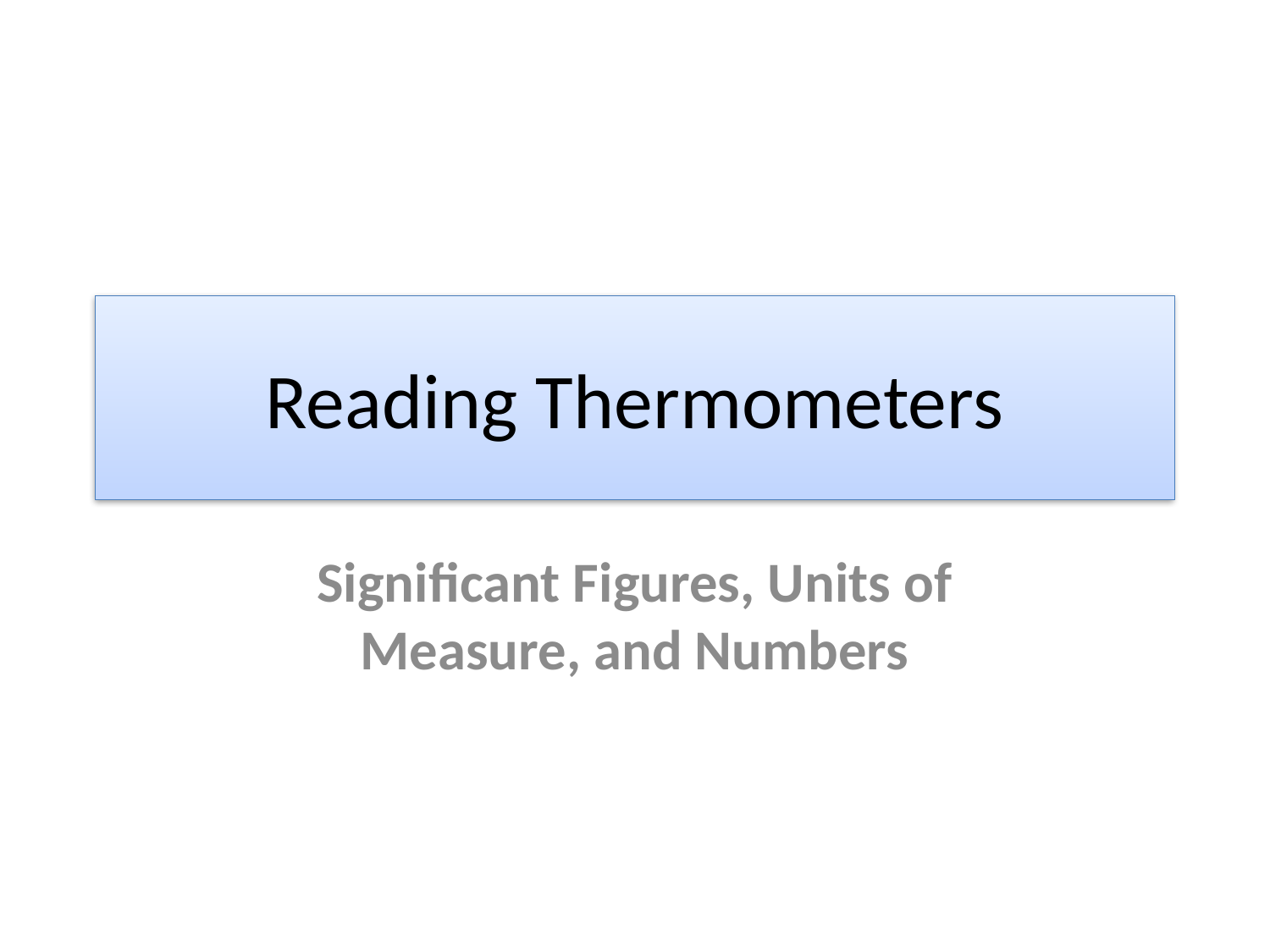

# Reading Thermometers
Significant Figures, Units of Measure, and Numbers